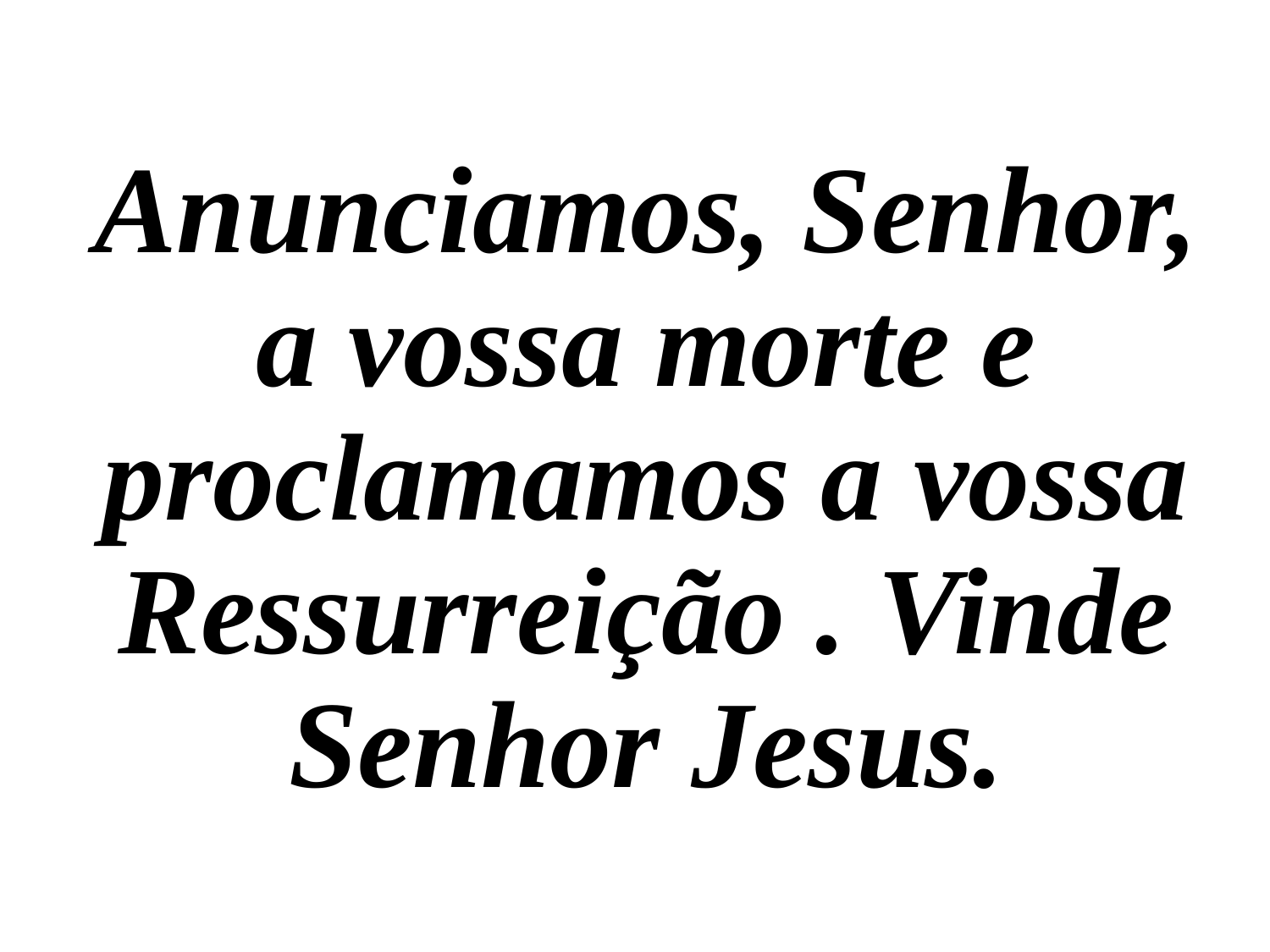

Anunciamos, Senhor, a vossa morte e proclamamos a vossa Ressurreição . Vinde Senhor Jesus.